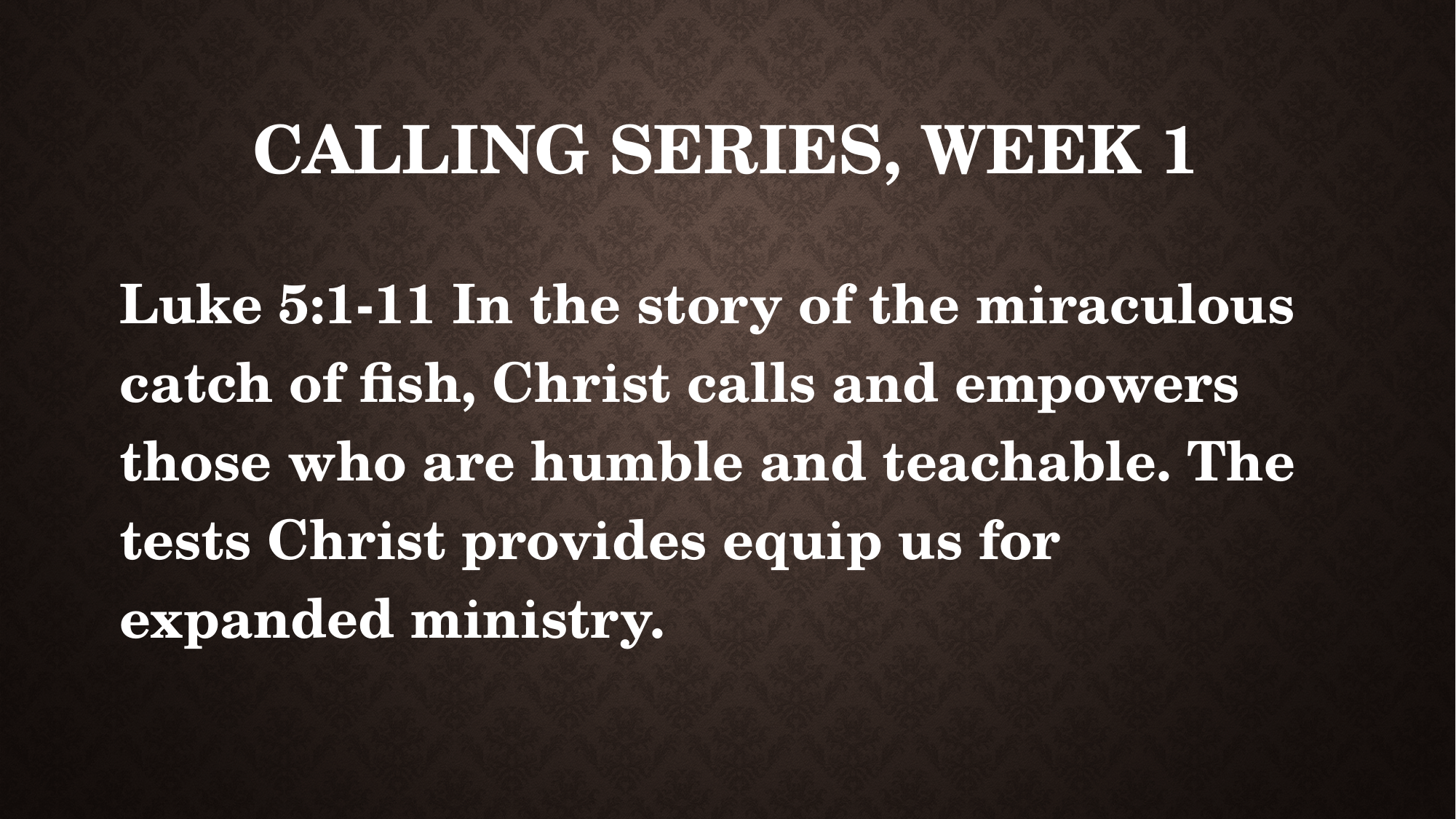

# Calling Series, Week 1
Luke 5:1-11 In the story of the miraculous catch of fish, Christ calls and empowers those who are humble and teachable. The tests Christ provides equip us for expanded ministry.